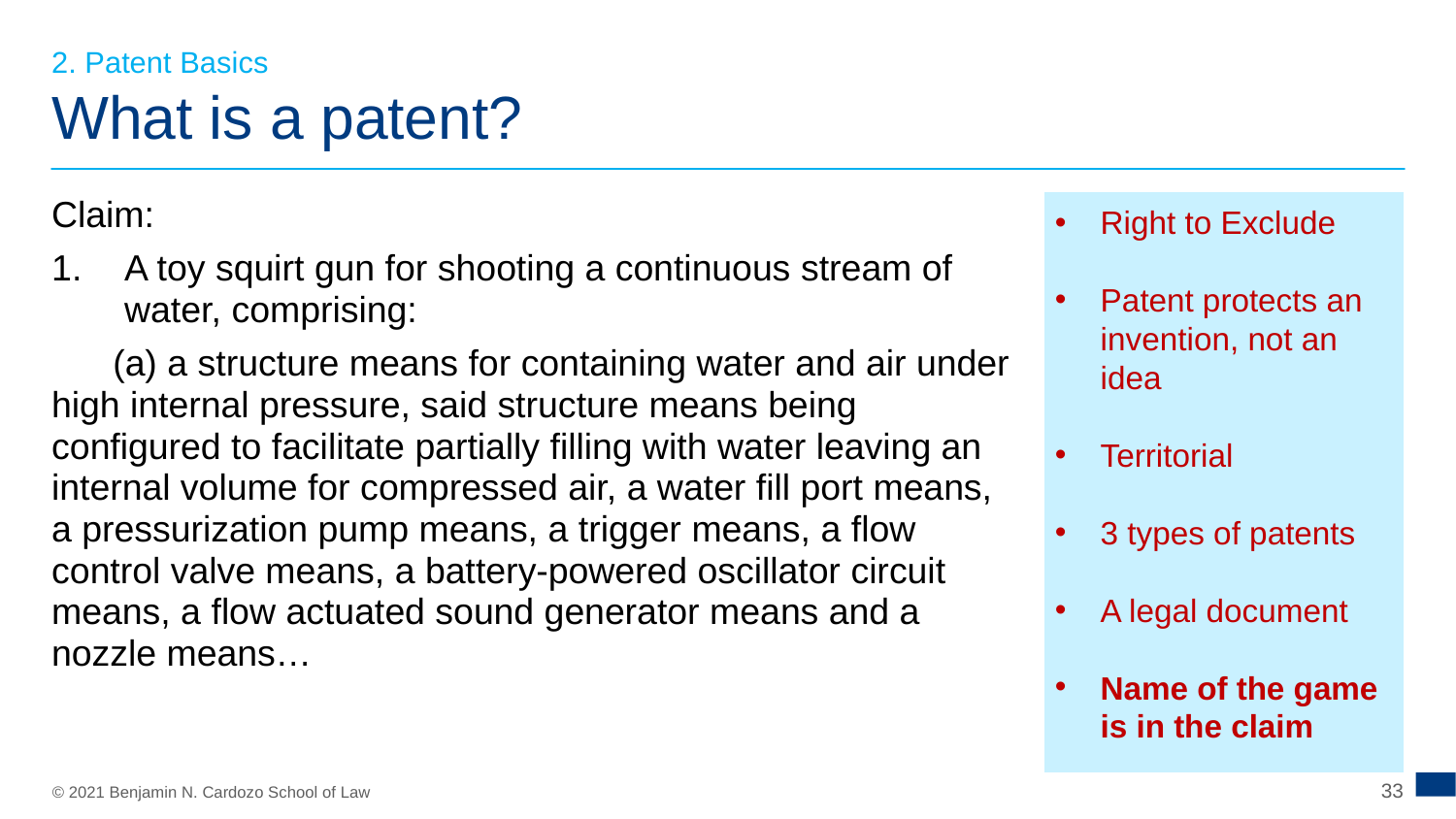

2. Patent Basics
# What is a patent?
Right to Exclude

Patent protects an invention, not an idea

Territorial

3 types of patents

A legal document

Name of the game is in the claim
Claim:
A toy squirt gun for shooting a continuous stream of water, comprising:
      (a) a structure means for containing water and air under high internal pressure, said structure means being configured to facilitate partially filling with water leaving an internal volume for compressed air, a water fill port means, a pressurization pump means, a trigger means, a flow control valve means, a battery-powered oscillator circuit means, a flow actuated sound generator means and a nozzle means…
33